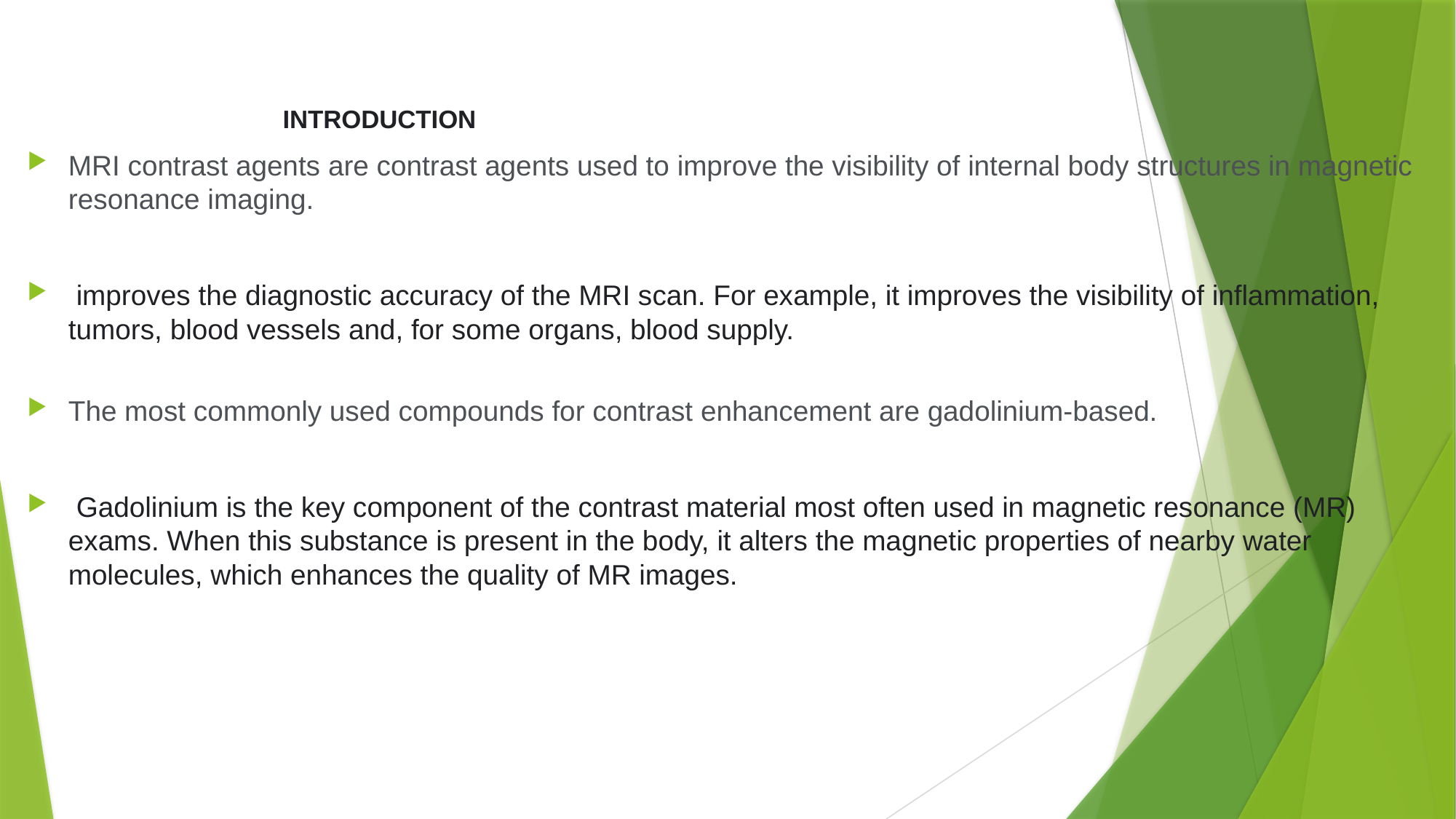

INTRODUCTION
MRI contrast agents are contrast agents used to improve the visibility of internal body structures in magnetic resonance imaging.

 improves the diagnostic accuracy of the MRI scan. For example, it improves the visibility of inflammation, tumors, blood vessels and, for some organs, blood supply.
The most commonly used compounds for contrast enhancement are gadolinium-based.

 Gadolinium is the key component of the contrast material most often used in magnetic resonance (MR) exams. When this substance is present in the body, it alters the magnetic properties of nearby water molecules, which enhances the quality of MR images.